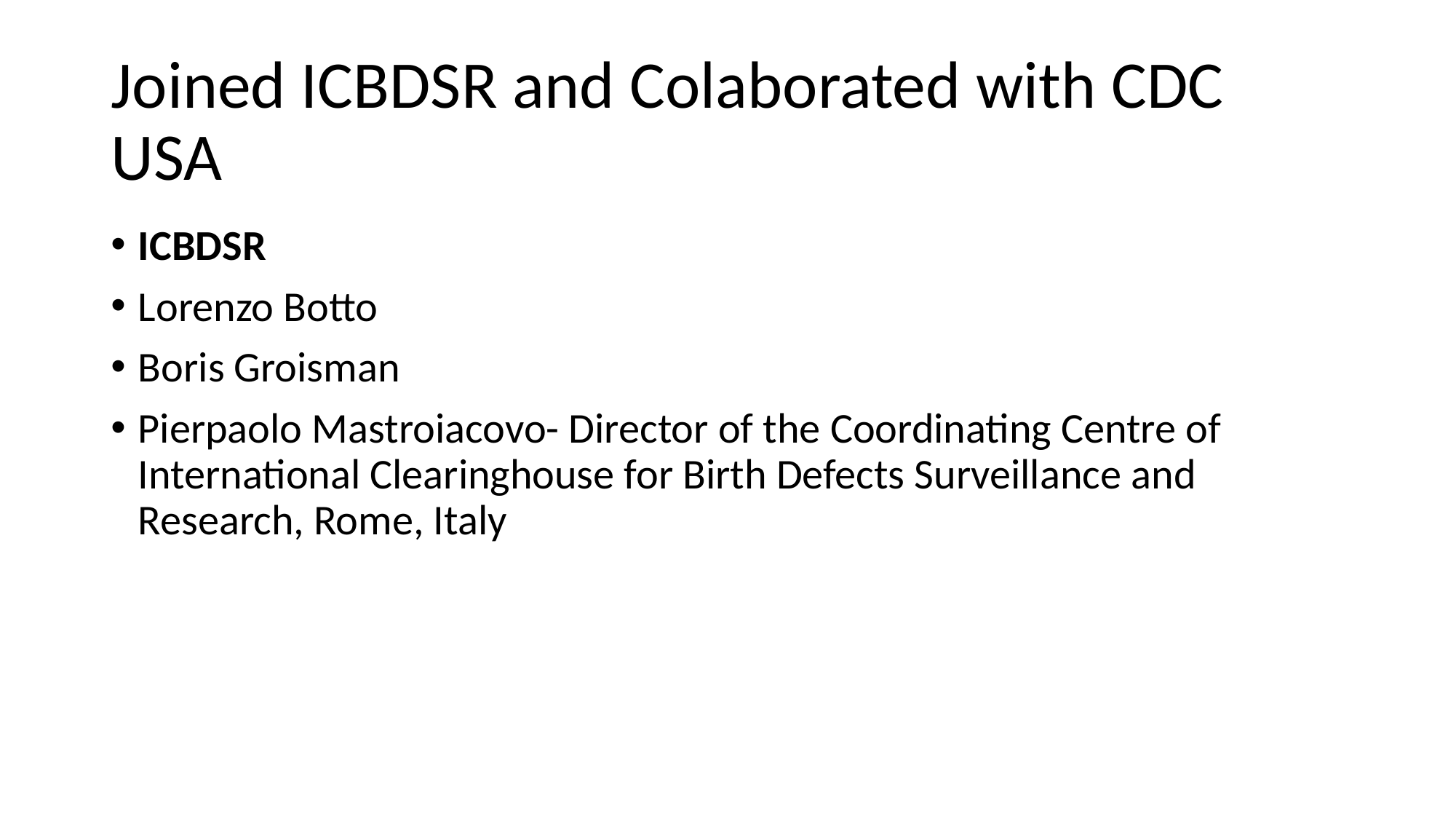

# Joined ICBDSR and Colaborated with CDC USA
ICBDSR
Lorenzo Botto
Boris Groisman
Pierpaolo Mastroiacovo- Director of the Coordinating Centre of International Clearinghouse for Birth Defects Surveillance and Research, Rome, Italy